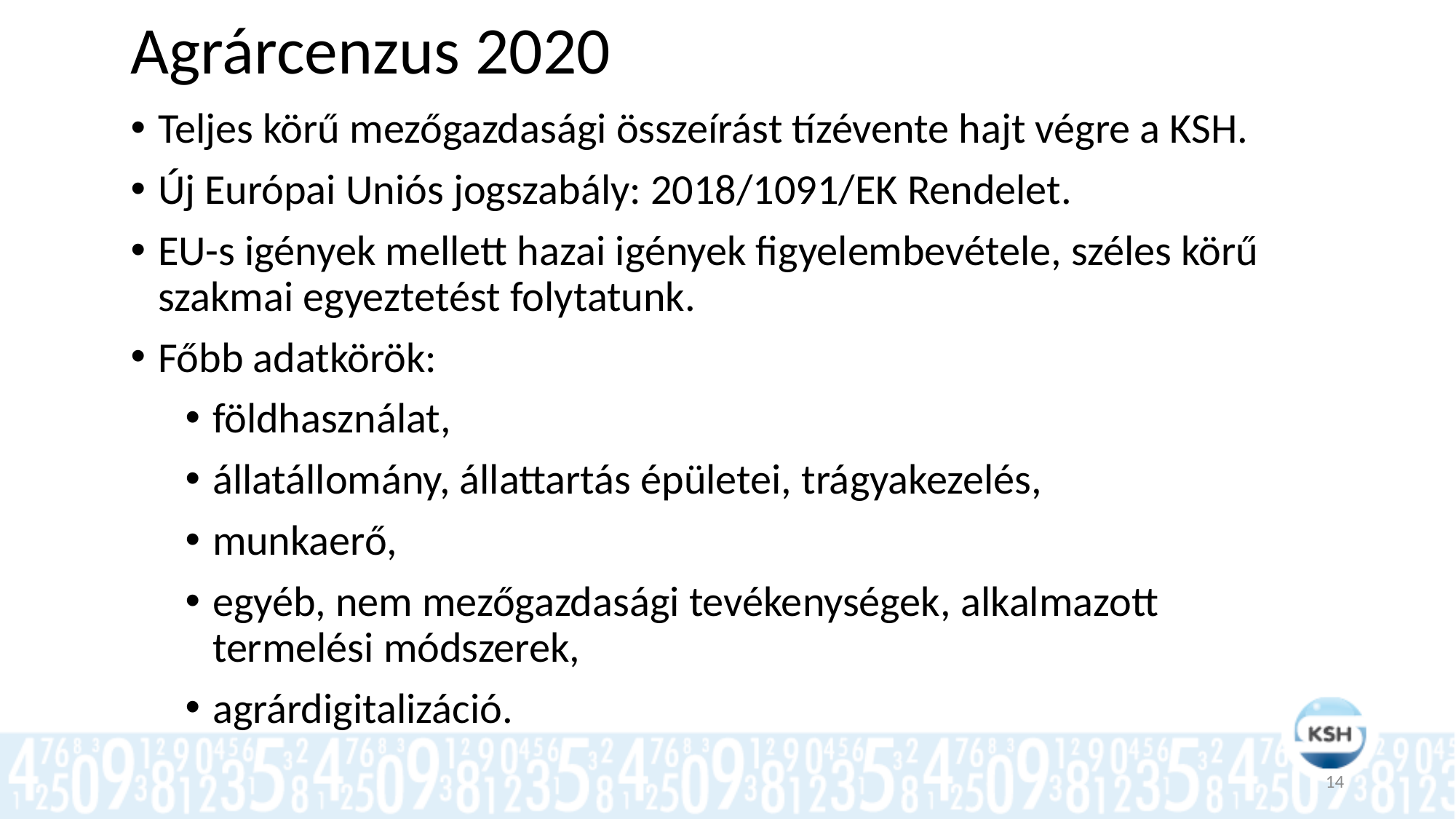

Agrárcenzus 2020
Teljes körű mezőgazdasági összeírást tízévente hajt végre a KSH.
Új Európai Uniós jogszabály: 2018/1091/EK Rendelet.
EU-s igények mellett hazai igények figyelembevétele, széles körű szakmai egyeztetést folytatunk.
Főbb adatkörök:
földhasználat,
állatállomány, állattartás épületei, trágyakezelés,
munkaerő,
egyéb, nem mezőgazdasági tevékenységek, alkalmazott termelési módszerek,
agrárdigitalizáció.
14